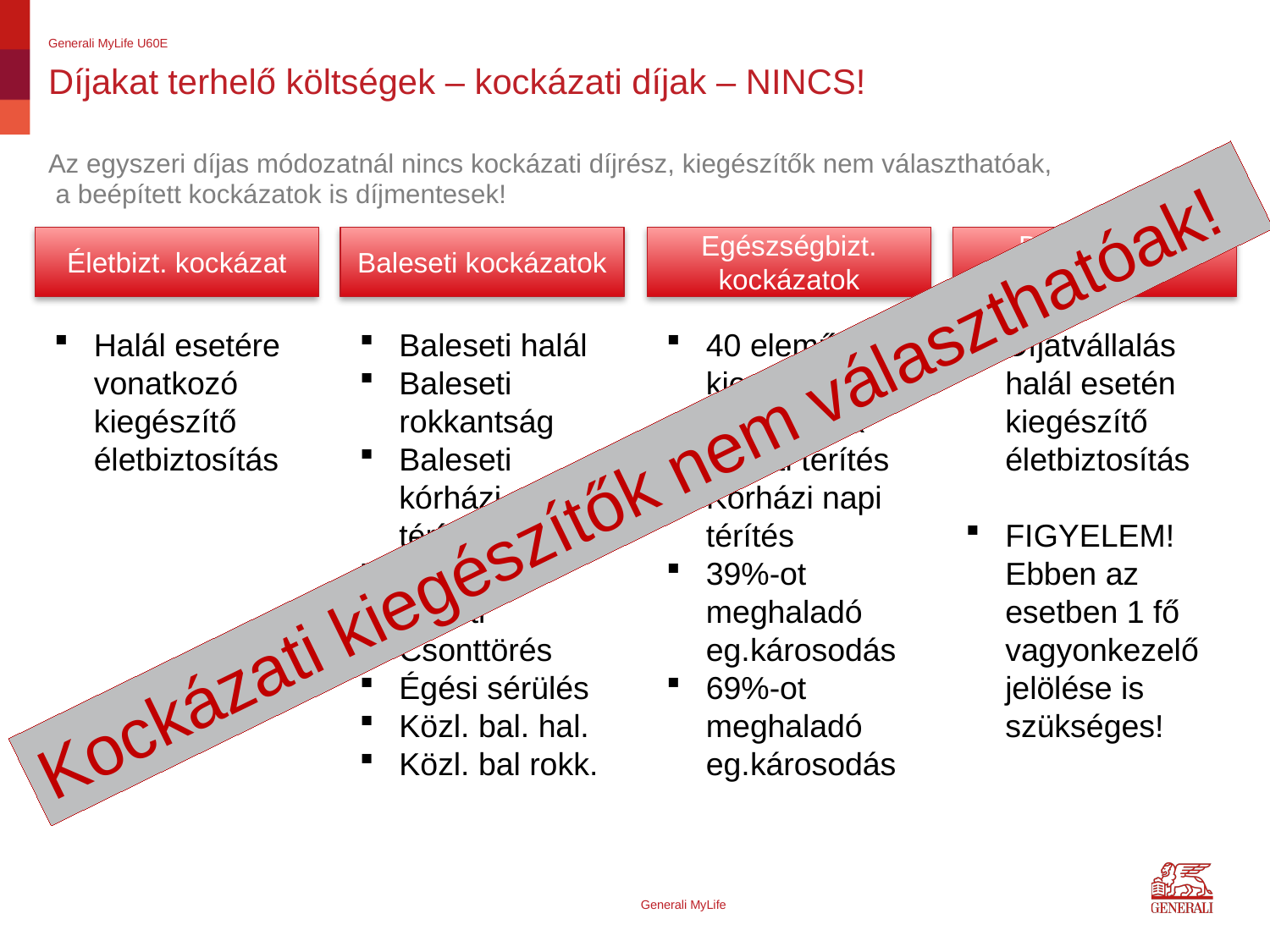

Generali MyLife U60E
# Díjakat terhelő költségek – kockázati díjak – NINCS!
Az egyszeri díjas módozatnál nincs kockázati díjrész, kiegészítők nem választhatóak,
 a beépített kockázatok is díjmentesek!
Egészségbizt. kockázatok
Baleseti kockázatok
Életbizt. kockázat
Díjátvállalás kockázat
Díjátvállalás halál esetén kiegészítő életbiztosítás

FIGYELEM! Ebben az esetben 1 fő vagyonkezelő jelölése is szükséges!
Halál esetére vonatkozó kiegészítő életbiztosítás
Baleseti halál
Baleseti rokkantság
Baleseti kórházi napi térítés
Baleseti műtéti
Csonttörés
Égési sérülés
Közl. bal. hal.
Közl. bal rokk.
40 elemű kiemelt kockázatok
Műtéti térítés
Kórházi napi térítés
39%-ot meghaladó eg.károsodás
69%-ot meghaladó eg.károsodás
Kockázati kiegészítők nem választhatóak!
Generali MyLife